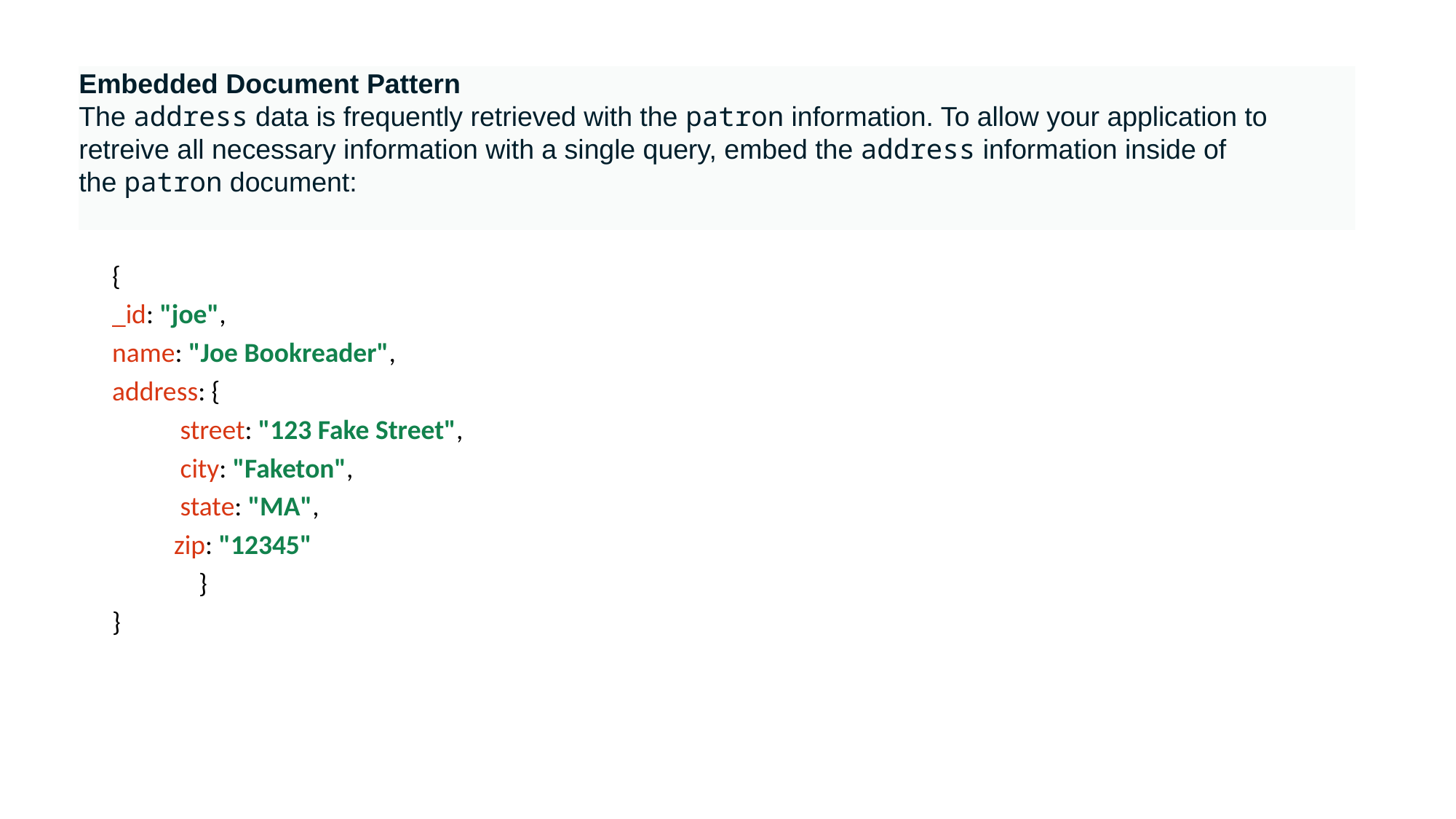

Embedded Document Pattern
The address data is frequently retrieved with the patron information. To allow your application to retreive all necessary information with a single query, embed the address information inside of the patron document:

| { |
| --- |
| \_id: "joe", |
| name: "Joe Bookreader", |
| address: { |
| street: "123 Fake Street", |
| city: "Faketon", |
| state: "MA", |
| zip: "12345" |
| } |
| } |